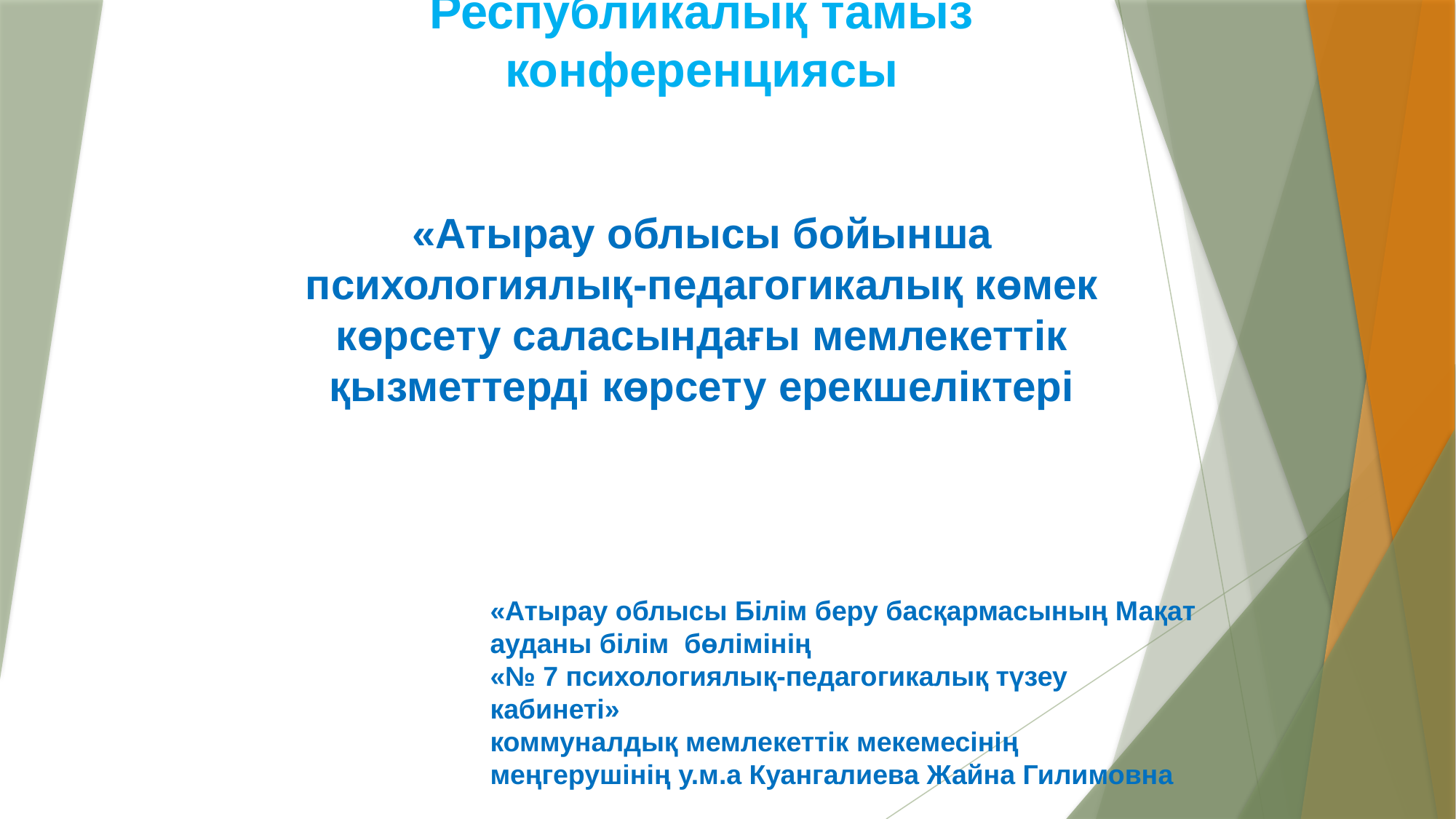

# Республикалық тамыз конференциясы «Атырау облысы бойынша психологиялық-педагогикалық көмек көрсету саласындағы мемлекеттік қызметтерді көрсету ерекшеліктері
«Атырау облысы Білім беру басқармасының Мақат ауданы білім  бөлімінің
«№ 7 психологиялық-педагогикалық түзеу кабинеті»
коммуналдық мемлекеттік мекемесінің меңгерушінің у.м.а Куангалиева Жайна Гилимовна